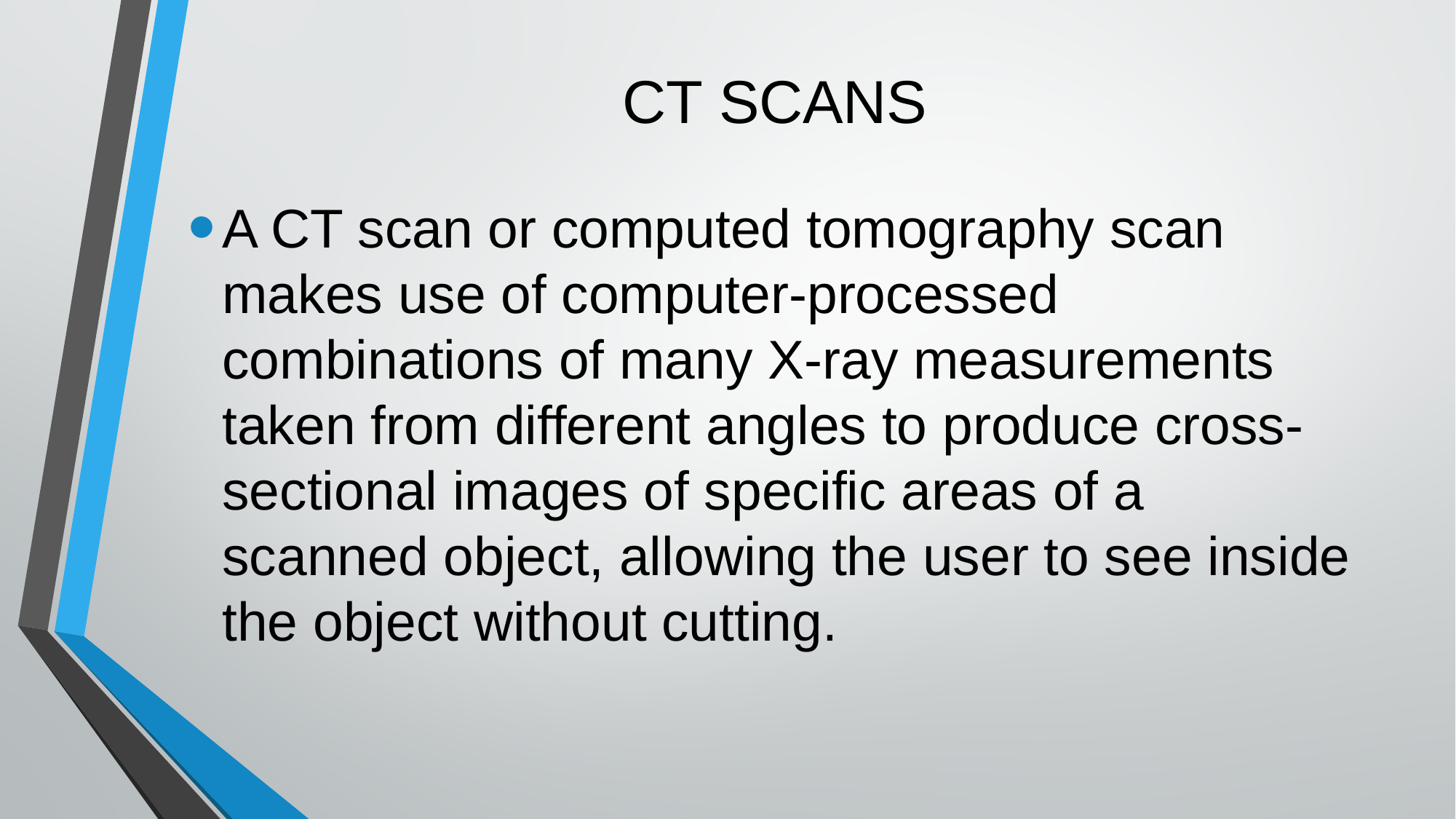

# CT SCANS
A CT scan or computed tomography scan makes use of computer-processed combinations of many X-ray measurements taken from different angles to produce cross-sectional images of specific areas of a scanned object, allowing the user to see inside the object without cutting.